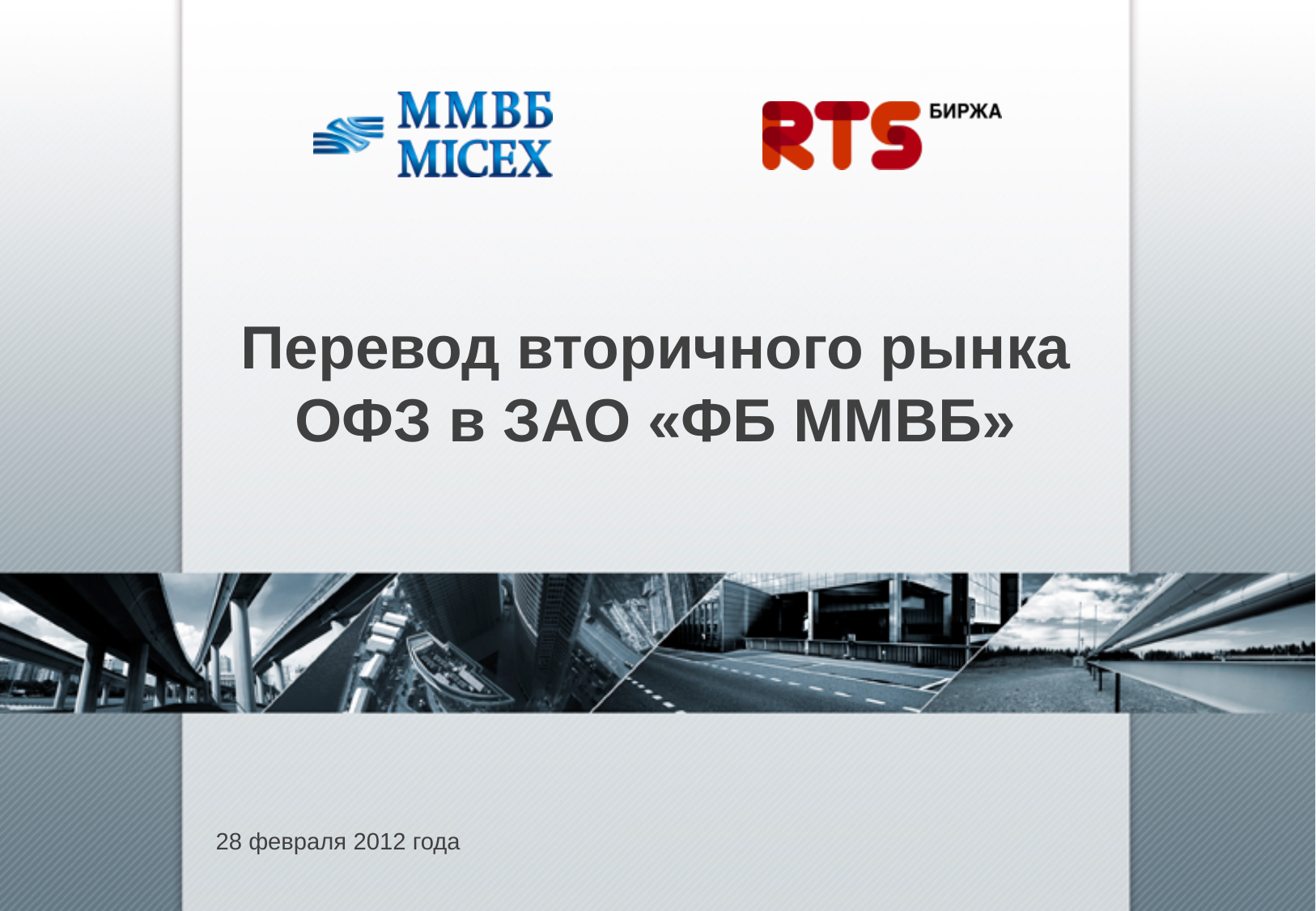

# Перевод вторичного рынка ОФЗ в ЗАО «ФБ ММВБ»

28 февраля 2012 года